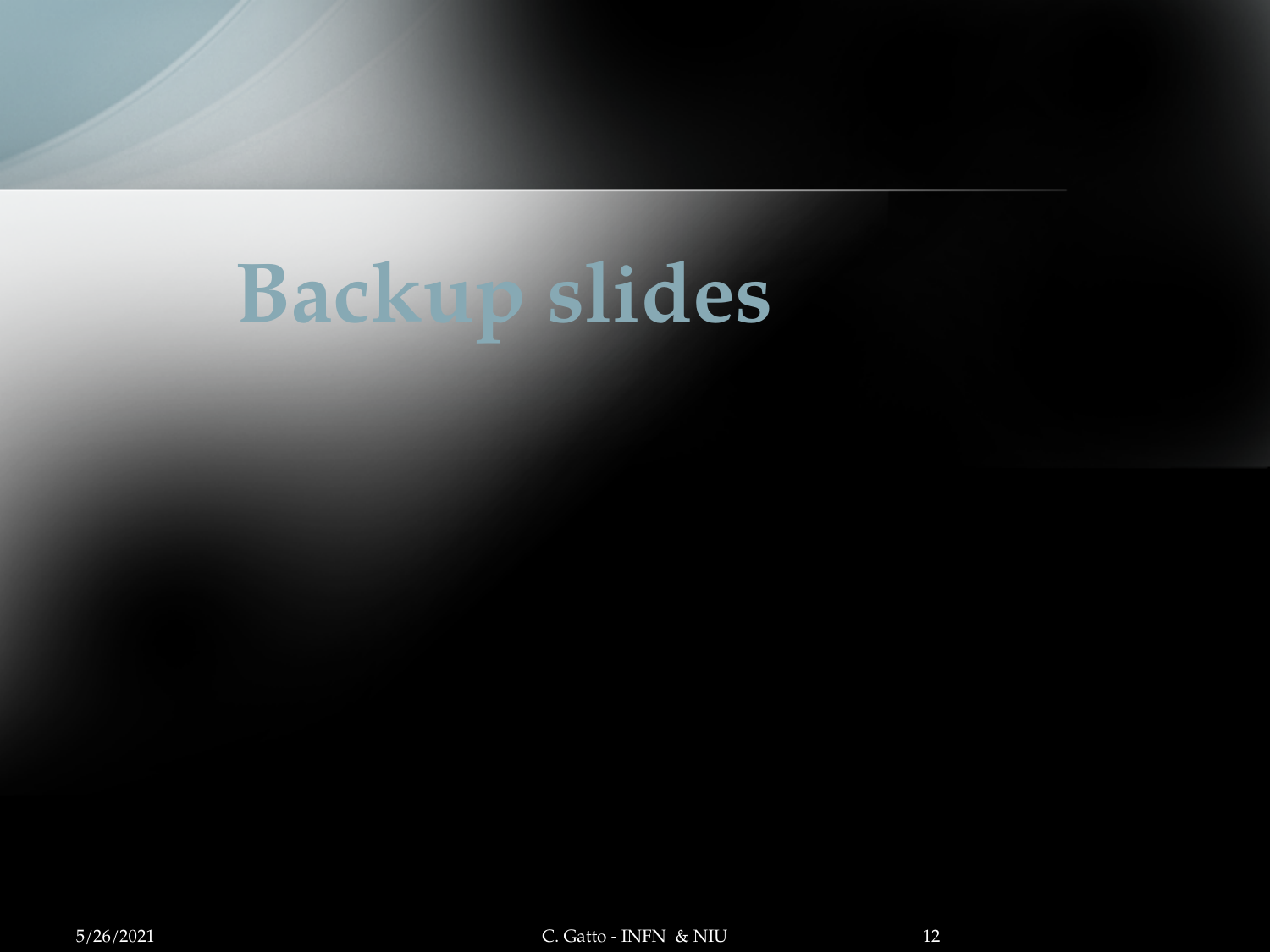

# Backup slides

5/26/2021
C. Gatto - INFN  & NIU
12